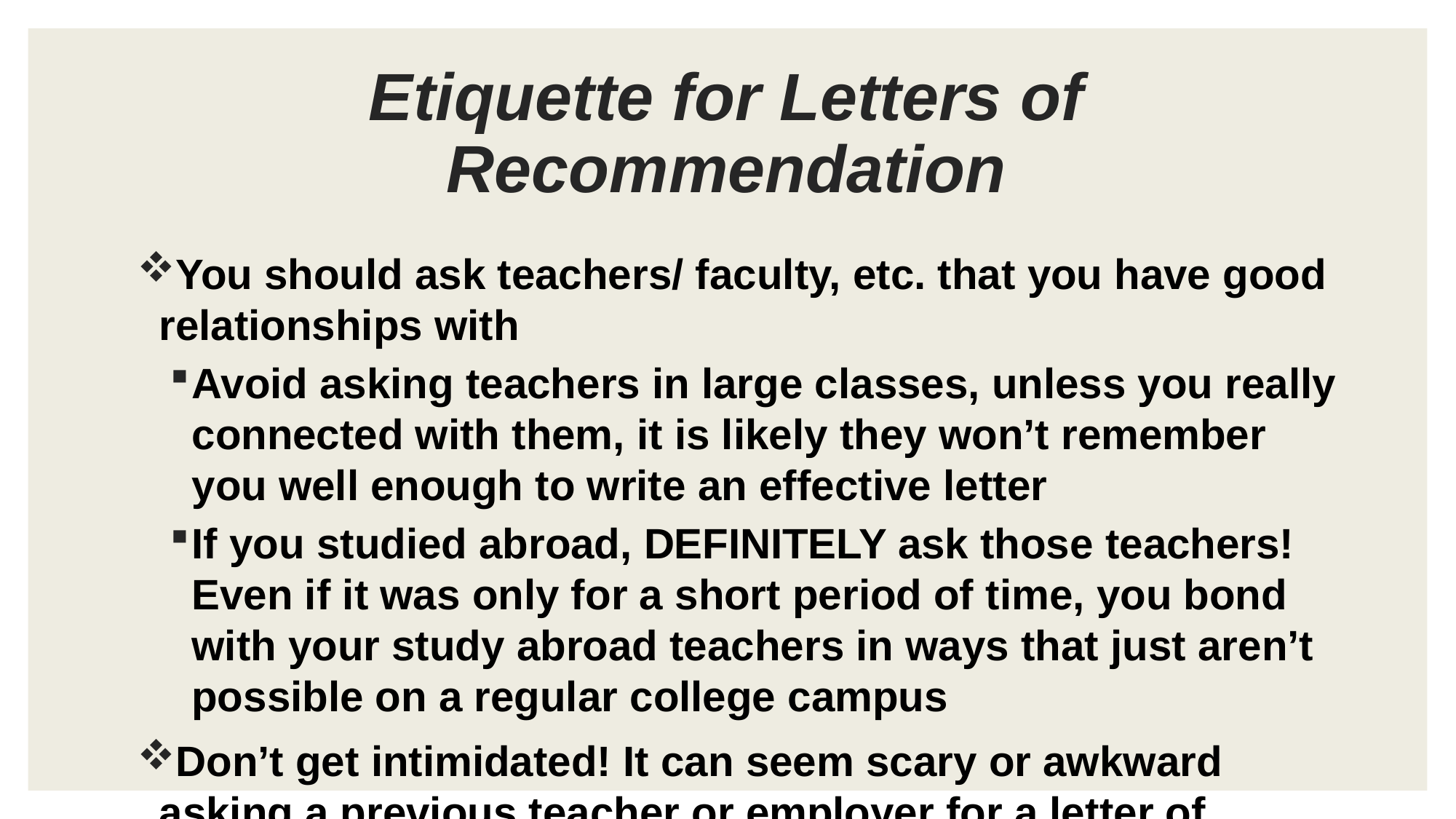

# Etiquette for Letters of Recommendation
You should ask teachers/ faculty, etc. that you have good relationships with
Avoid asking teachers in large classes, unless you really connected with them, it is likely they won’t remember you well enough to write an effective letter
If you studied abroad, DEFINITELY ask those teachers! Even if it was only for a short period of time, you bond with your study abroad teachers in ways that just aren’t possible on a regular college campus
Don’t get intimidated! It can seem scary or awkward asking a previous teacher or employer for a letter of recommendation, but 9 times out of 10, they will be more than happy to write one for you!